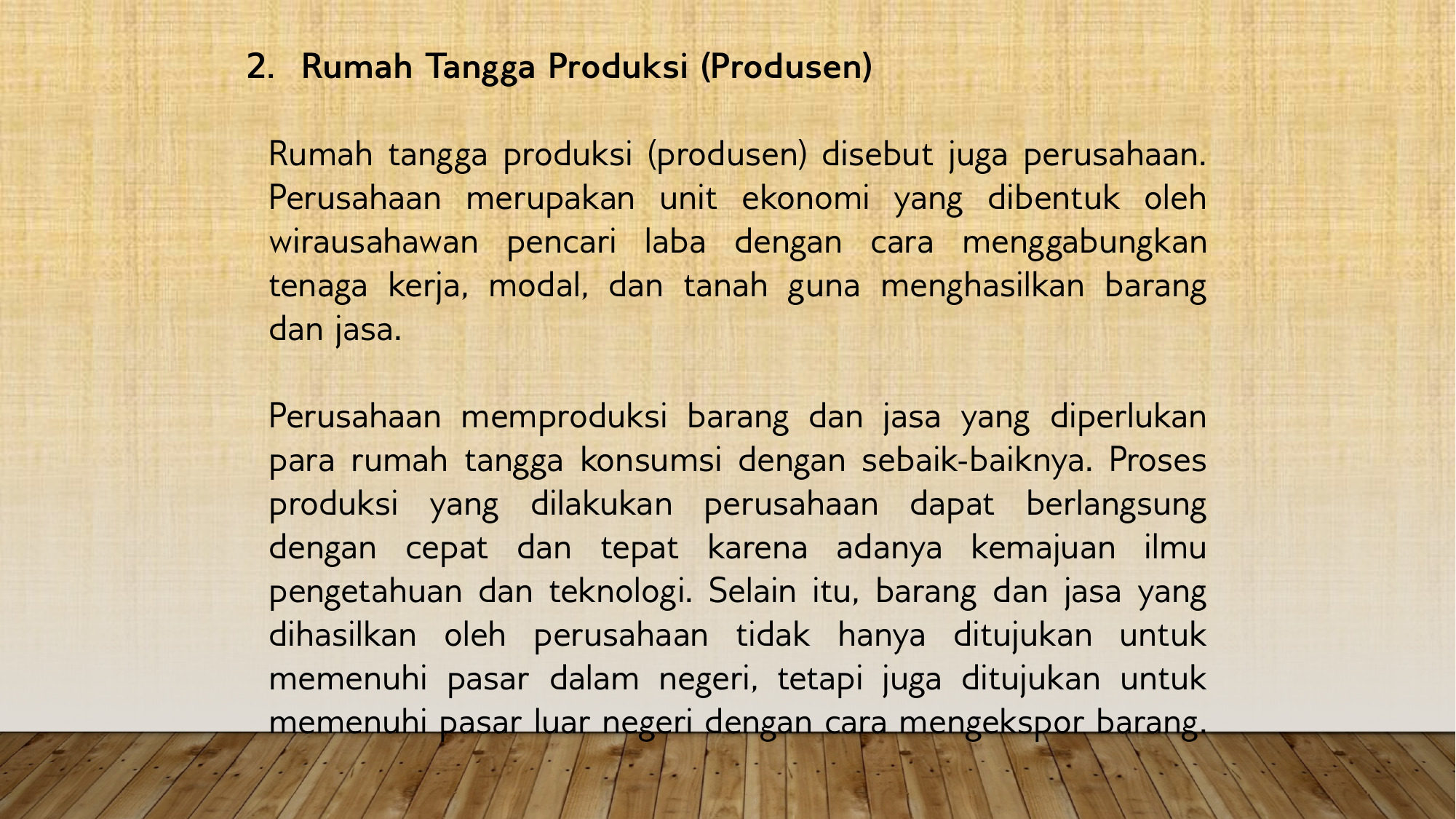

Rumah Tangga Produksi (Produsen)

Rumah tangga produksi (produsen) disebut juga perusahaan. Perusahaan merupakan unit ekonomi yang dibentuk oleh wirausahawan pencari laba dengan cara menggabungkan tenaga kerja, modal, dan tanah guna menghasilkan barang dan jasa.

Perusahaan memproduksi barang dan jasa yang diperlukan para rumah tangga konsumsi dengan sebaik-baiknya. Proses produksi yang dilakukan perusahaan dapat berlangsung dengan cepat dan tepat karena adanya kemajuan ilmu pengetahuan dan teknologi. Selain itu, barang dan jasa yang dihasilkan oleh perusahaan tidak hanya ditujukan untuk memenuhi pasar dalam negeri, tetapi juga ditujukan untuk memenuhi pasar luar negeri dengan cara mengekspor barang.